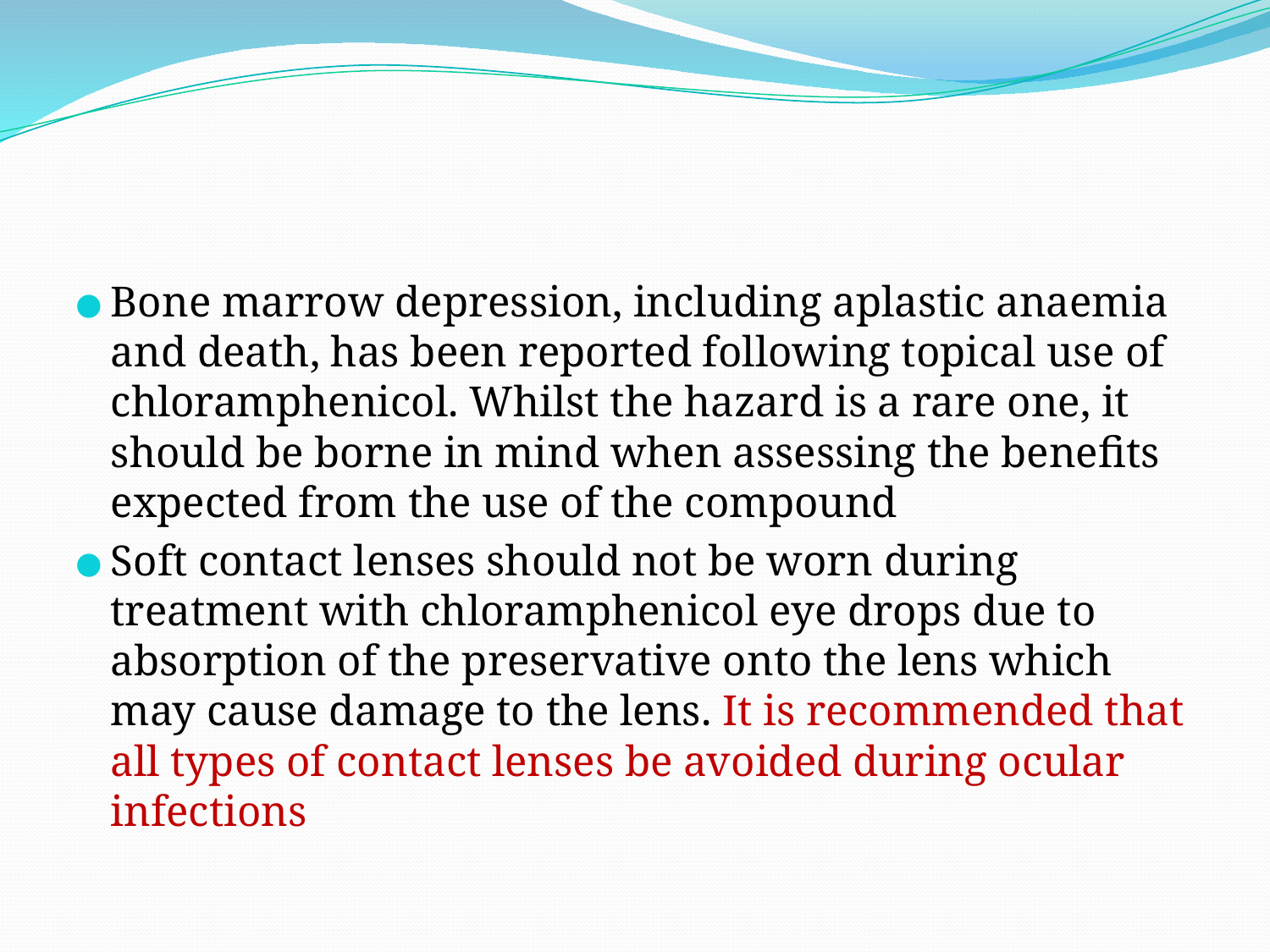

#
Bone marrow depression, including aplastic anaemia and death, has been reported following topical use of chloramphenicol. Whilst the hazard is a rare one, it should be borne in mind when assessing the benefits expected from the use of the compound
Soft contact lenses should not be worn during treatment with chloramphenicol eye drops due to absorption of the preservative onto the lens which may cause damage to the lens. It is recommended that all types of contact lenses be avoided during ocular infections